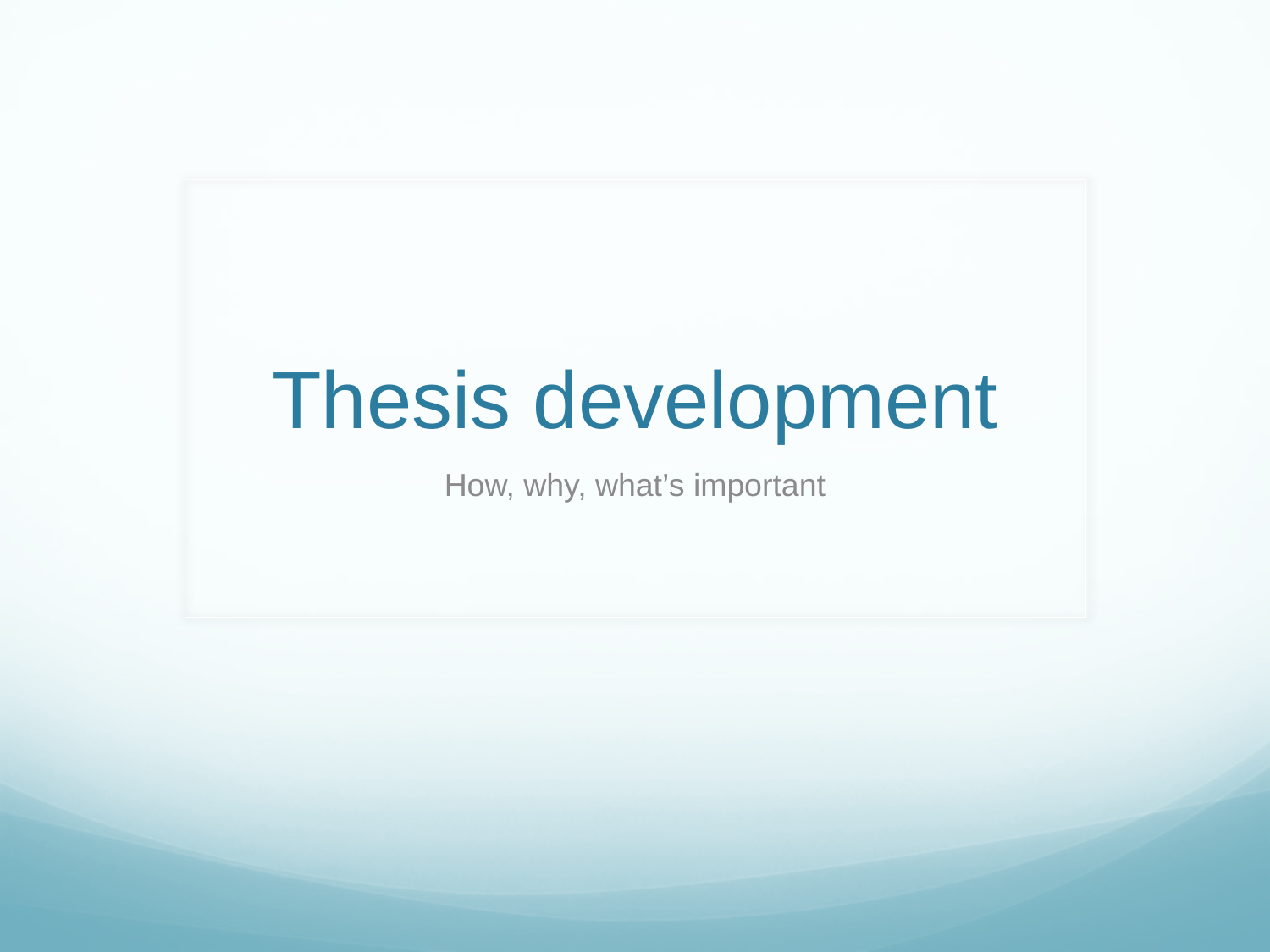

# Thesis development
How, why, what’s important